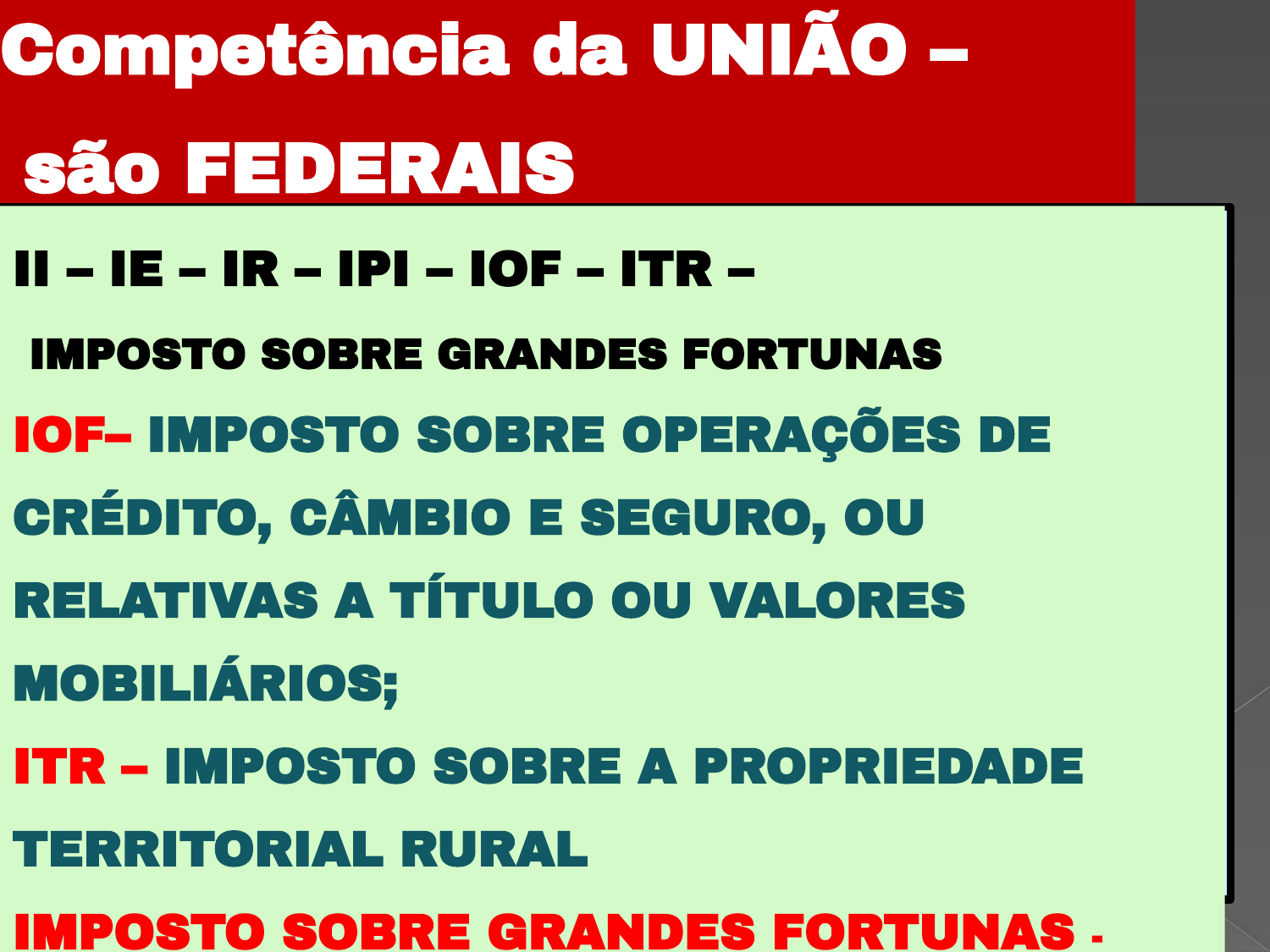

Competência da UNIÃO –
 são FEDERAIS
II – IE – IR – IPI – IOF – ITR –
 IMPOSTO SOBRE GRANDES FORTUNAS
IOF– IMPOSTO SOBRE OPERAÇÕES DE CRÉDITO, CÂMBIO E SEGURO, OU RELATIVAS A TÍTULO OU VALORES MOBILIÁRIOS;
ITR – IMPOSTO SOBRE A PROPRIEDADE TERRITORIAL RURAL
IMPOSTO SOBRE GRANDES FORTUNAS -